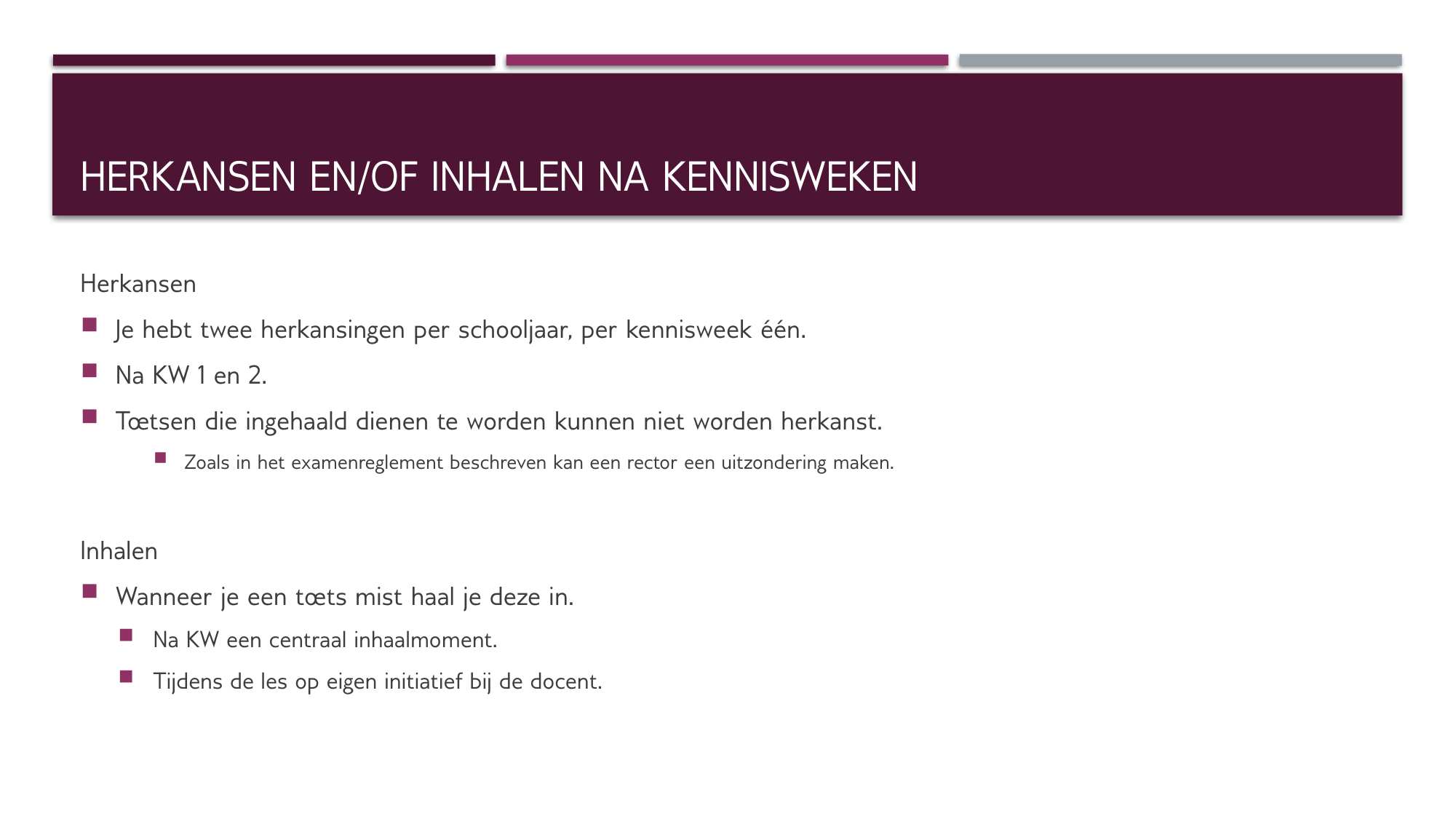

# Herkansen en/of inhalen na kennisweken
Herkansen
Je hebt twee herkansingen per schooljaar, per kennisweek één.
Na KW 1 en 2.
Toetsen die ingehaald dienen te worden kunnen niet worden herkanst.
Zoals in het examenreglement beschreven kan een rector een uitzondering maken.

Inhalen
Wanneer je een toets mist haal je deze in.
Na KW een centraal inhaalmoment.
Tijdens de les op eigen initiatief bij de docent.